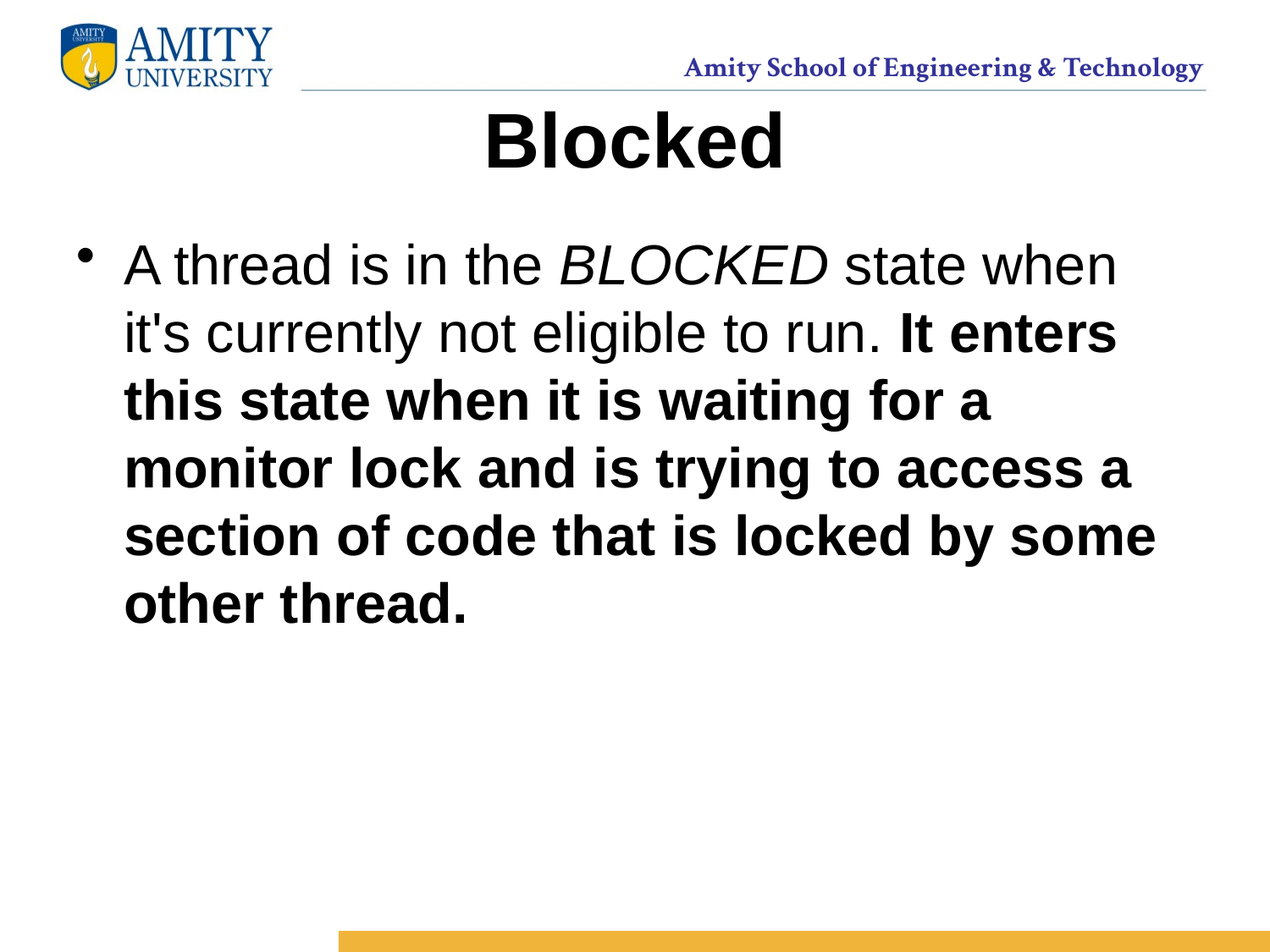

# Blocked
A thread is in the BLOCKED state when it's currently not eligible to run. It enters this state when it is waiting for a monitor lock and is trying to access a section of code that is locked by some other thread.